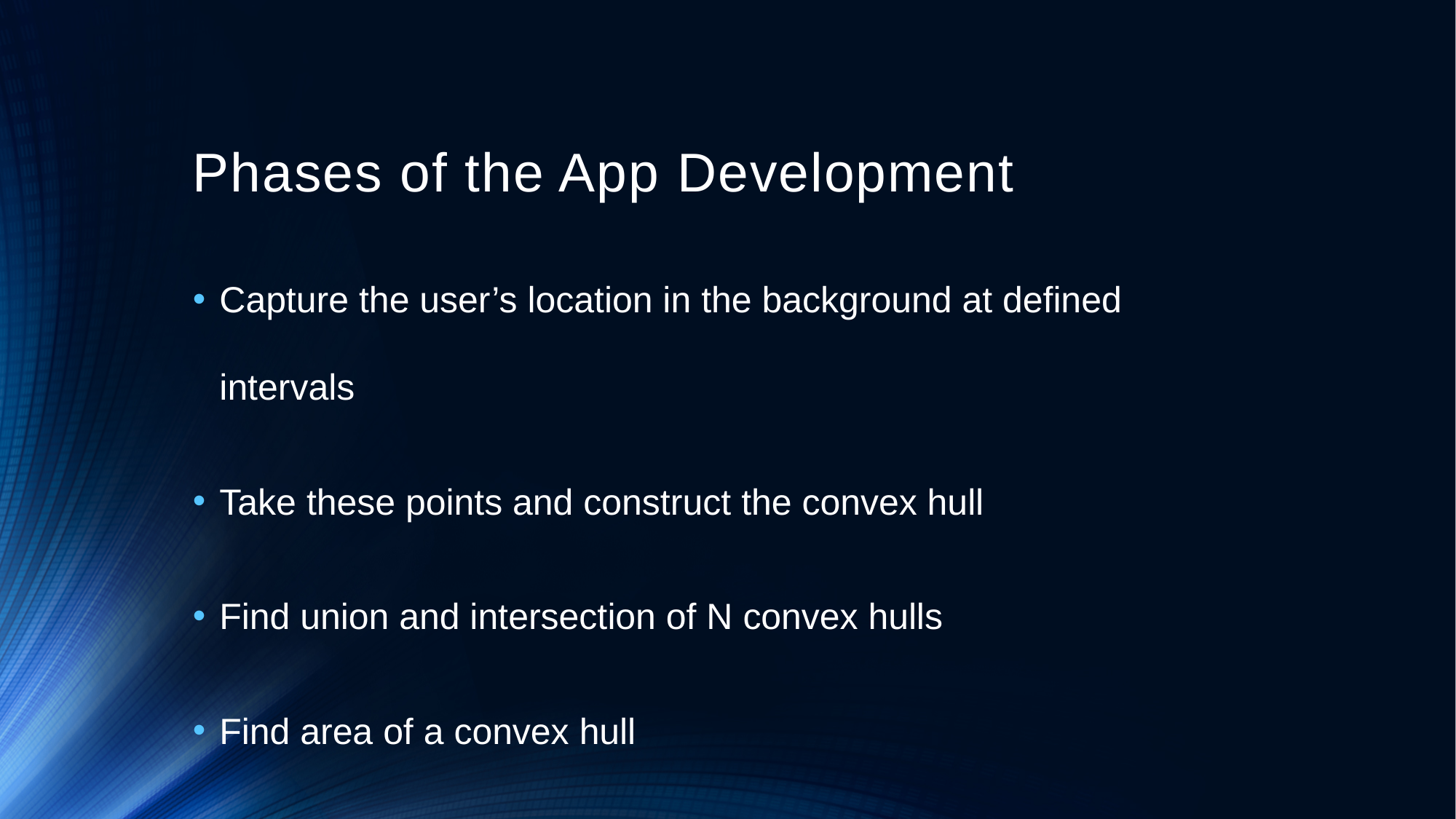

# Phases of the App Development
Capture the user’s location in the background at defined intervals
Take these points and construct the convex hull
Find union and intersection of N convex hulls
Find area of a convex hull